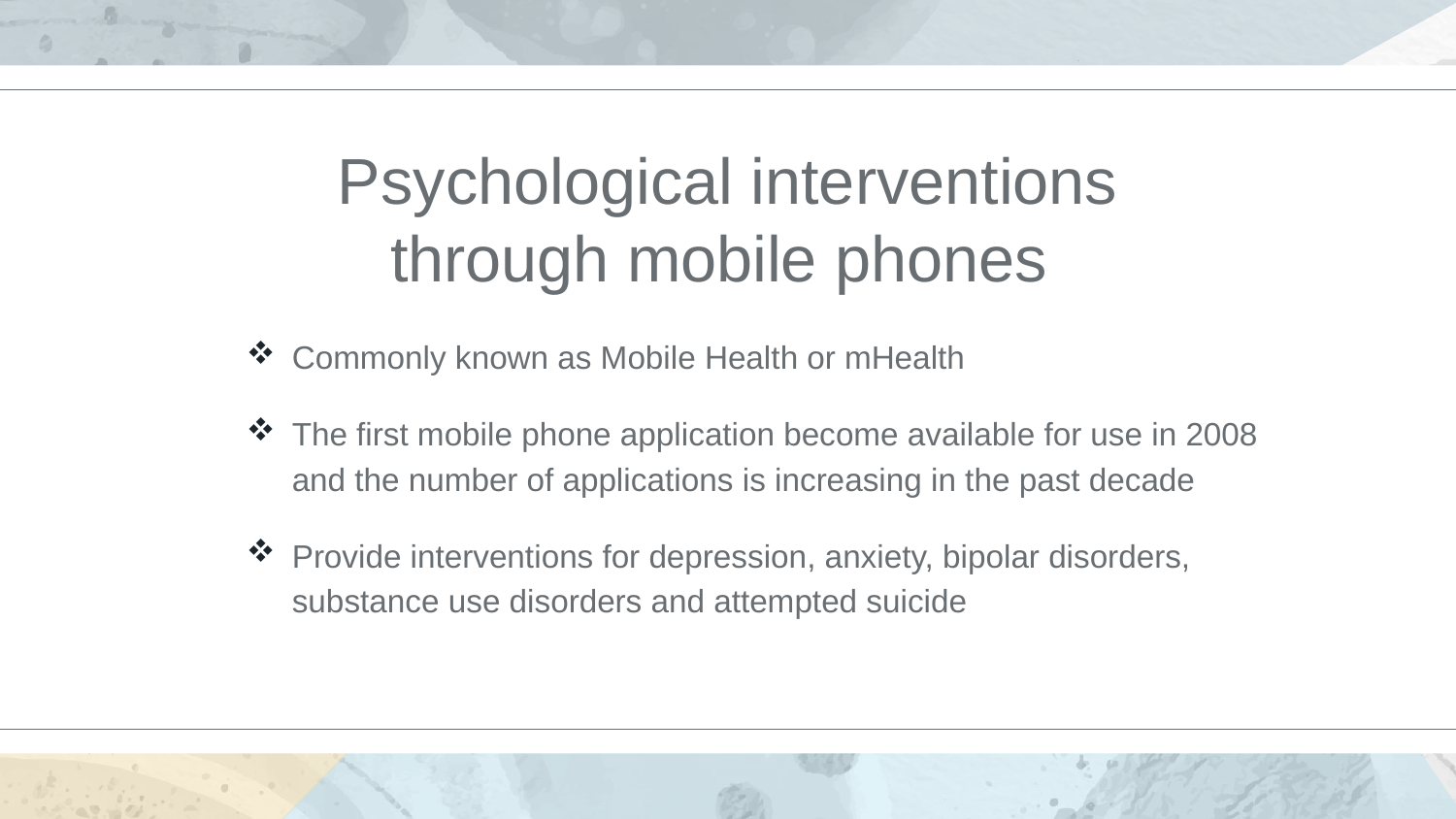

# Psychological interventions through mobile phones
Commonly known as Mobile Health or mHealth
The first mobile phone application become available for use in 2008 and the number of applications is increasing in the past decade
Provide interventions for depression, anxiety, bipolar disorders, substance use disorders and attempted suicide